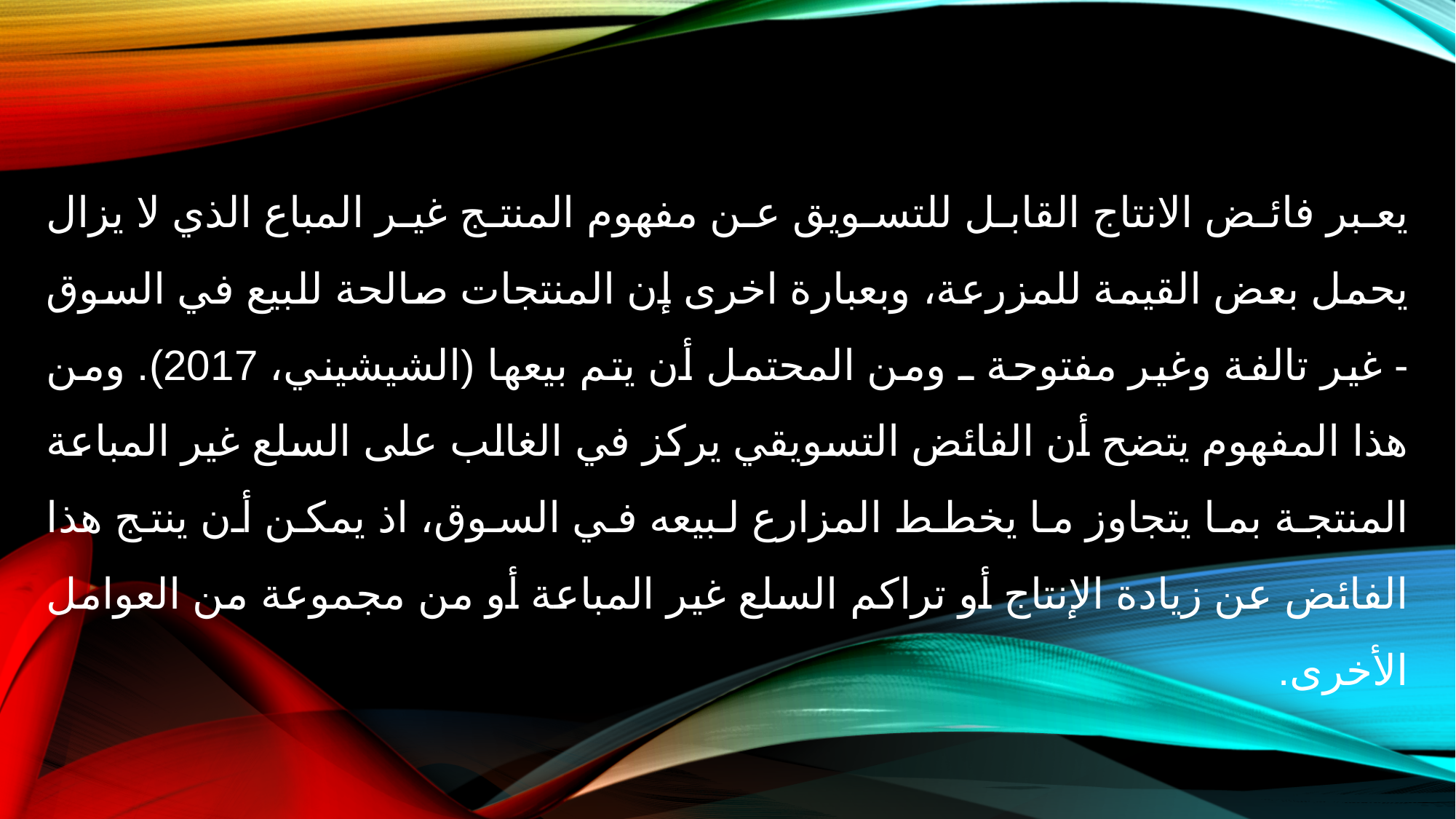

يعبر فائض الانتاج القابل للتسويق عن مفهوم المنتج غير المباع الذي لا يزال يحمل بعض القيمة للمزرعة، وبعبارة اخرى إن المنتجات صالحة للبيع في السوق - غير تالفة وغير مفتوحة ـ ومن المحتمل أن يتم بيعها (الشيشيني، 2017). ومن هذا المفهوم يتضح أن الفائض التسويقي يركز في الغالب على السلع غير المباعة المنتجة بما يتجاوز ما يخطط المزارع لبيعه في السوق، اذ يمكن أن ينتج هذا الفائض عن زيادة الإنتاج أو تراكم السلع غير المباعة أو من مجموعة من العوامل الأخرى.